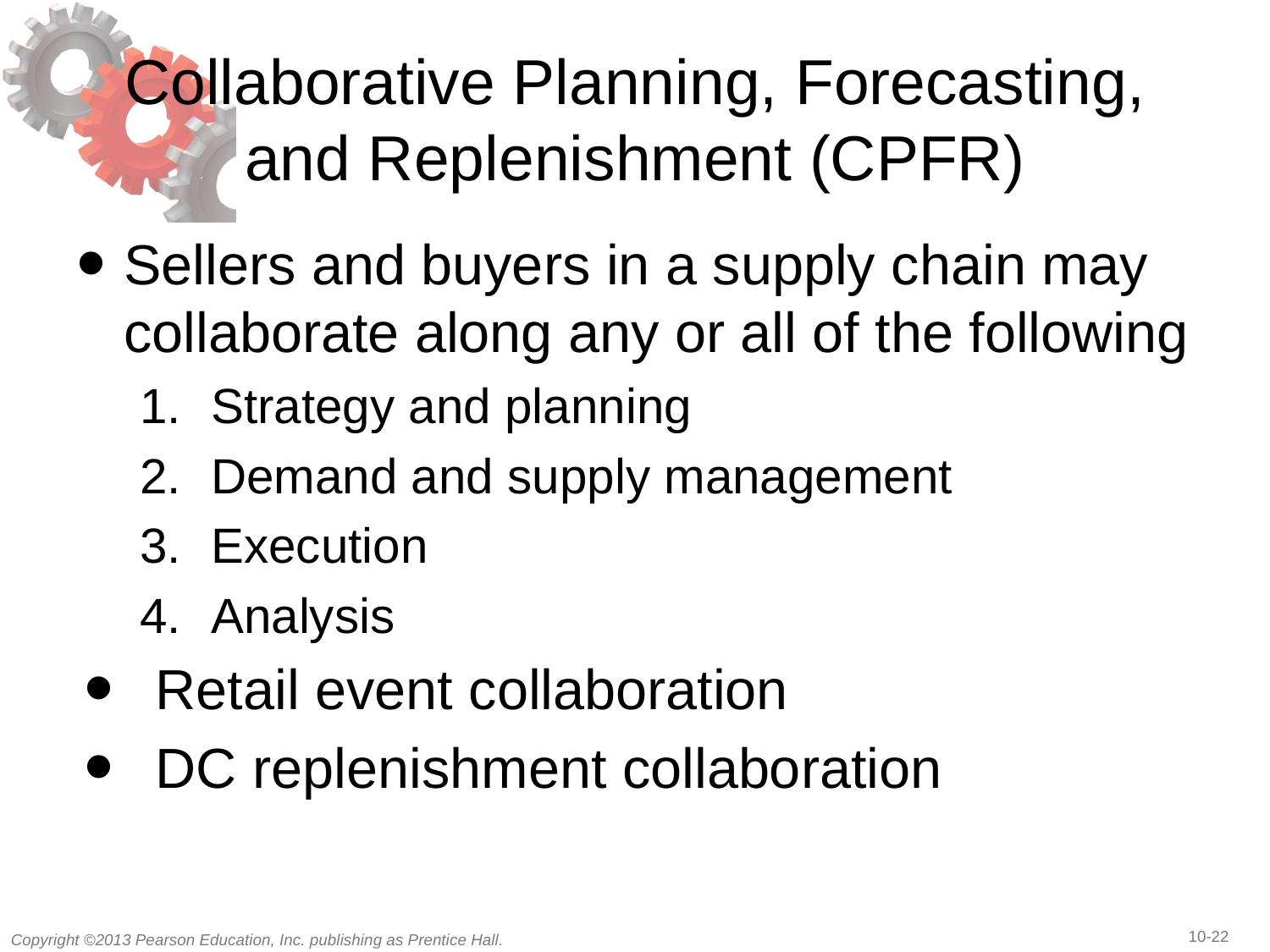

# Collaborative Planning, Forecasting, and Replenishment (CPFR)
Sellers and buyers in a supply chain may collaborate along any or all of the following
Strategy and planning
Demand and supply management
Execution
Analysis
Retail event collaboration
DC replenishment collaboration